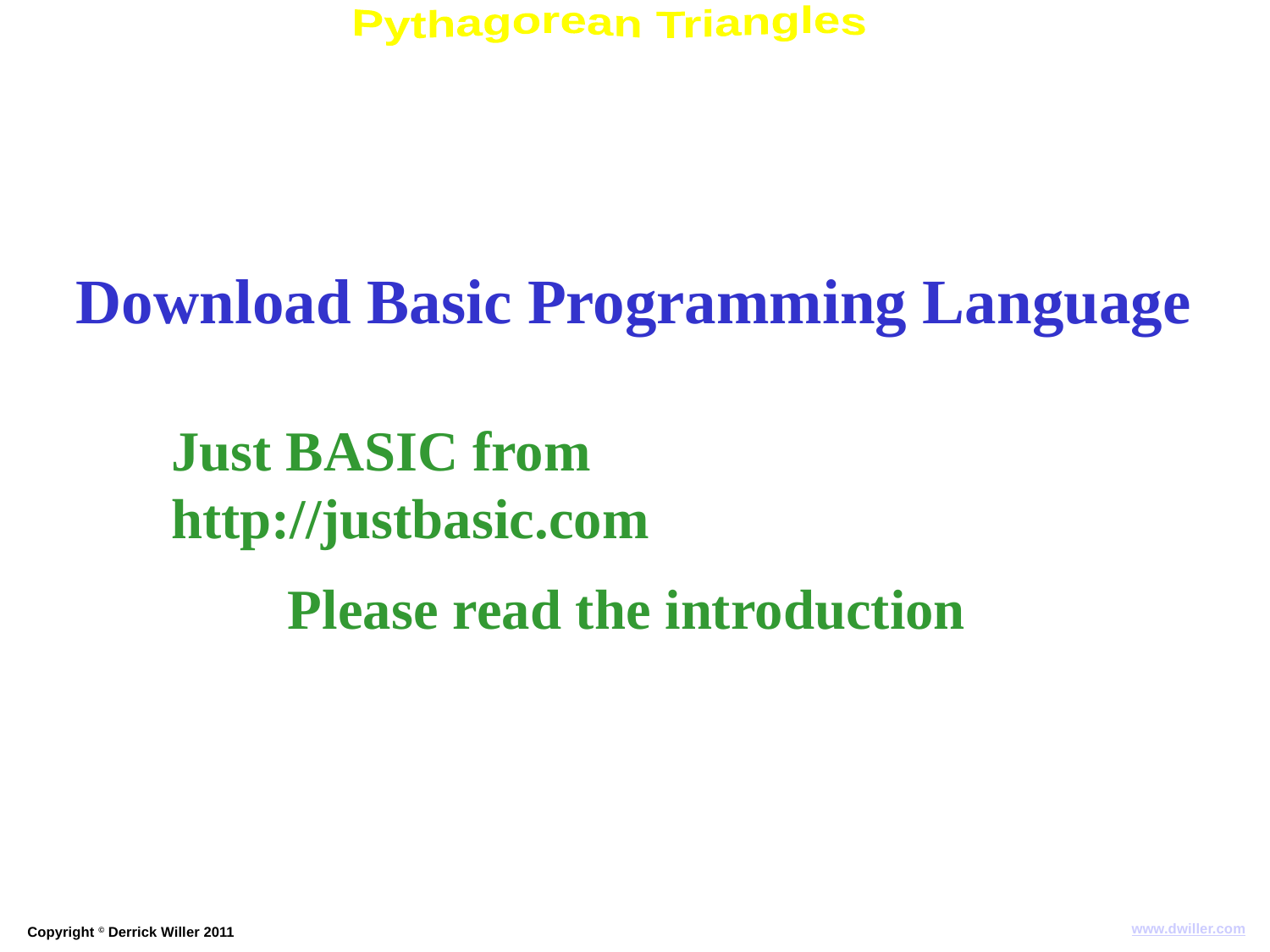

Download Basic Programming Language
Just BASIC from http://justbasic.com
Please read the introduction